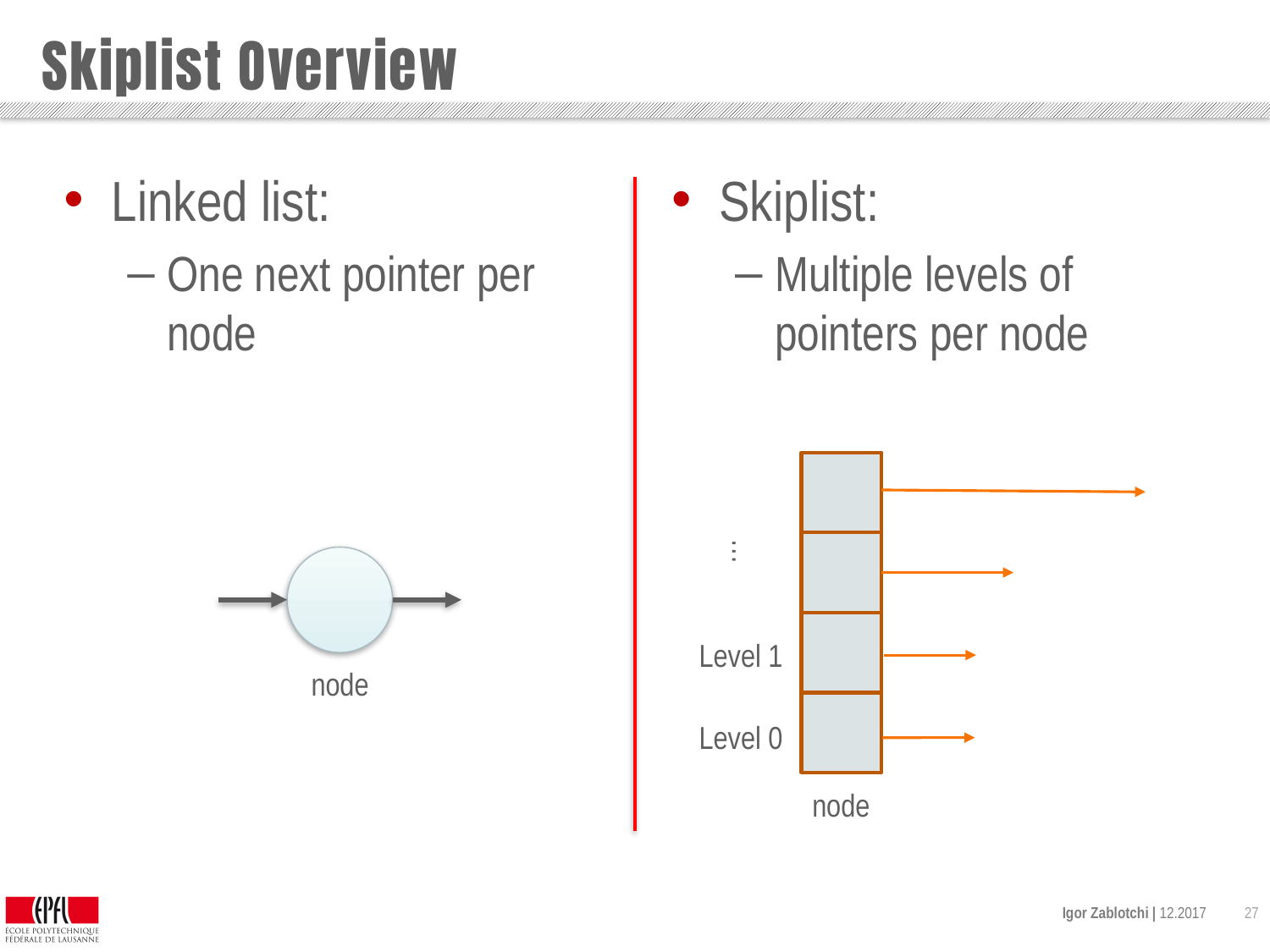

# Skiplist Overview
Linked list:
One next pointer per node
Skiplist:
Multiple levels of pointers per node

…

Level 1
node

Level 0
node